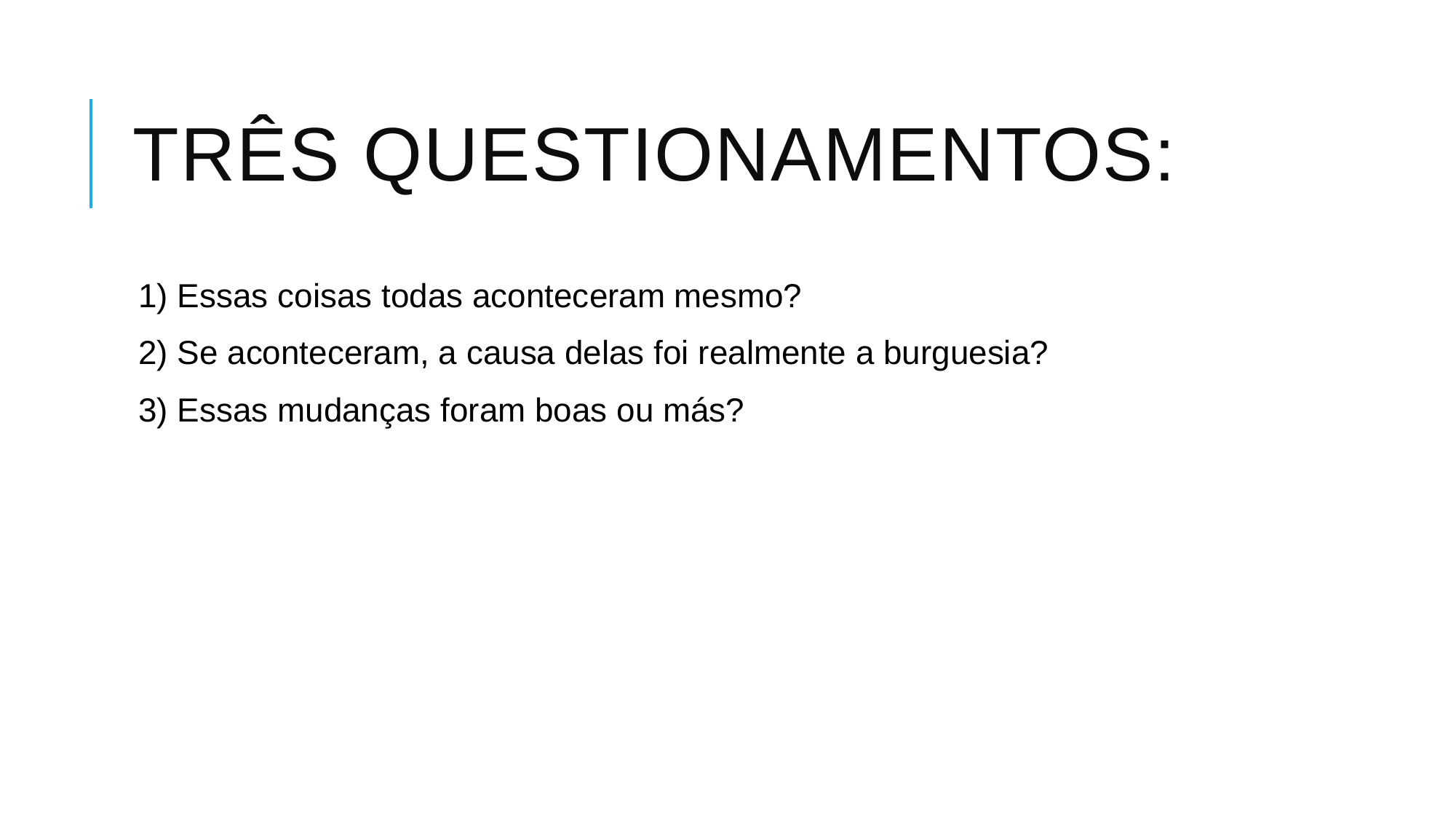

# Três questionamentos:
1) Essas coisas todas aconteceram mesmo?
2) Se aconteceram, a causa delas foi realmente a burguesia?
3) Essas mudanças foram boas ou más?